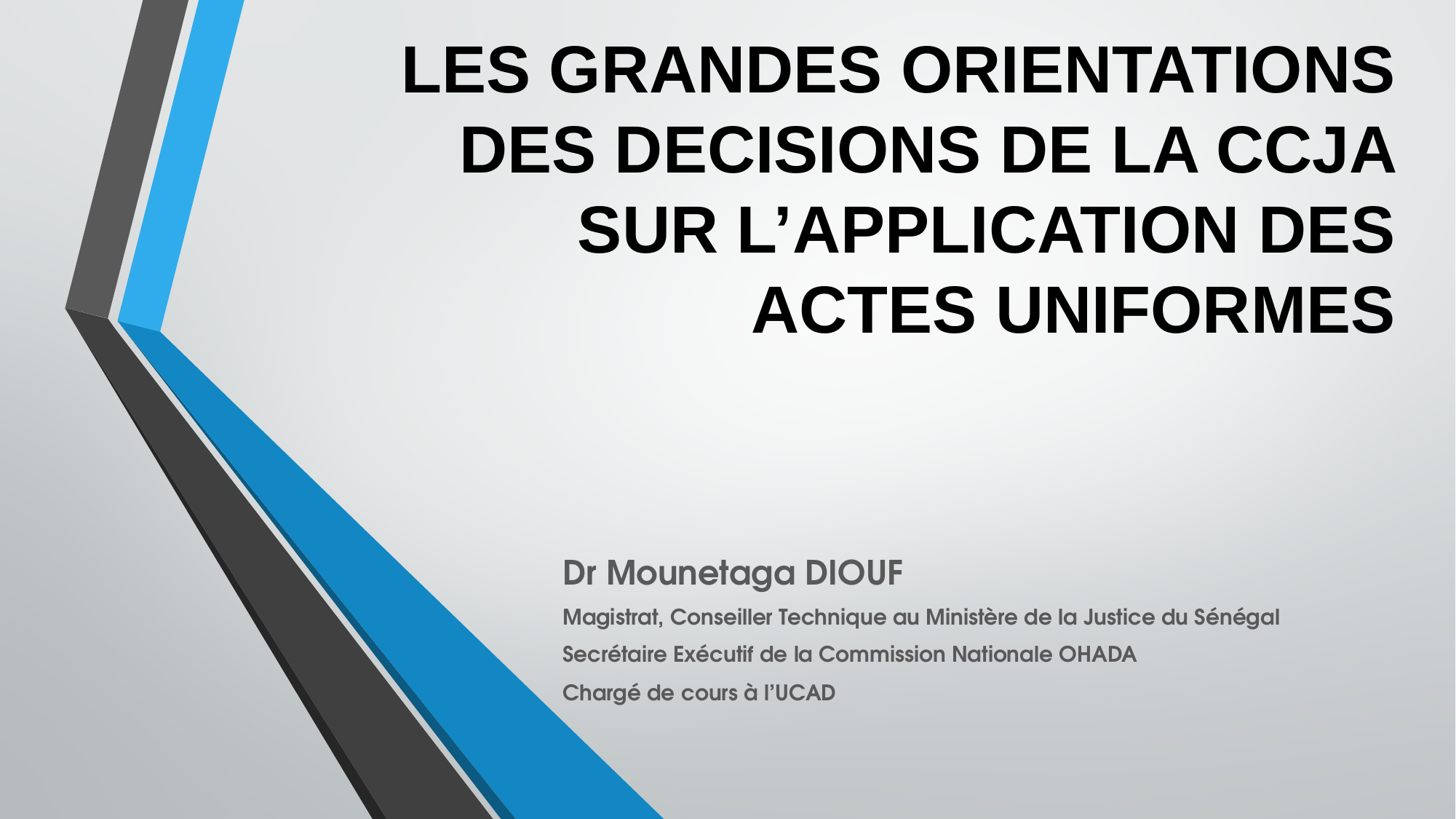

# LES GRANDES ORIENTATIONS DES DECISIONS DE LA CCJA SUR L’APPLICATION DES ACTES UNIFORMES
Dr Mounetaga DIOUF
Magistrat, Conseiller Technique au Ministère de la Justice du Sénégal
Secrétaire Exécutif de la Commission Nationale OHADA
Chargé de cours à l’UCAD